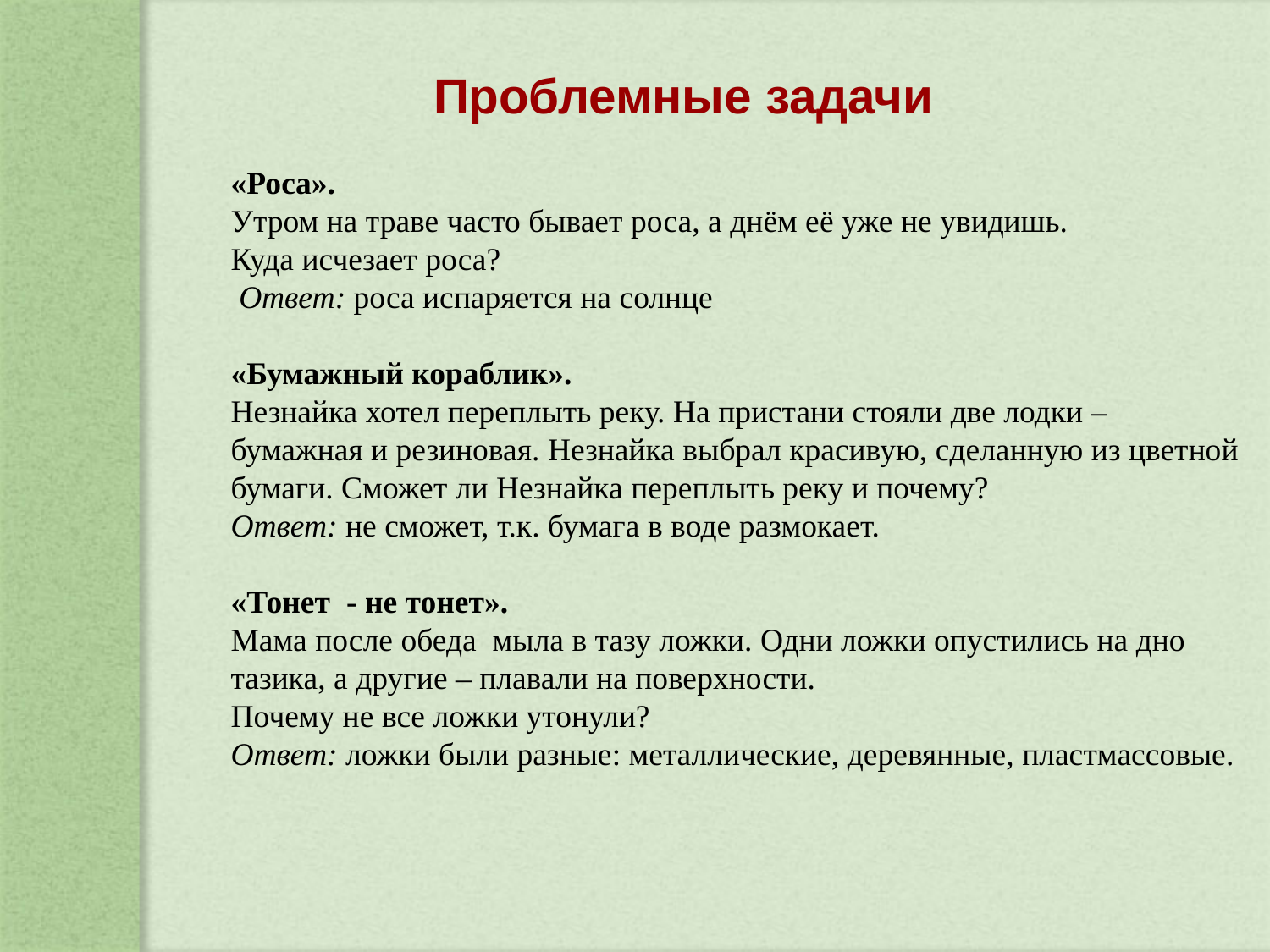

Проблемные задачи
«Роса».
Утром на траве часто бывает роса, а днём её уже не увидишь.
Куда исчезает роса?
 Ответ: роса испаряется на солнце

«Бумажный кораблик».
Незнайка хотел переплыть реку. На пристани стояли две лодки – бумажная и резиновая. Незнайка выбрал красивую, сделанную из цветной бумаги. Сможет ли Незнайка переплыть реку и почему?
Ответ: не сможет, т.к. бумага в воде размокает.

«Тонет  - не тонет».
Мама после обеда  мыла в тазу ложки. Одни ложки опустились на дно тазика, а другие – плавали на поверхности.
Почему не все ложки утонули?
Ответ: ложки были разные: металлические, деревянные, пластмассовые.